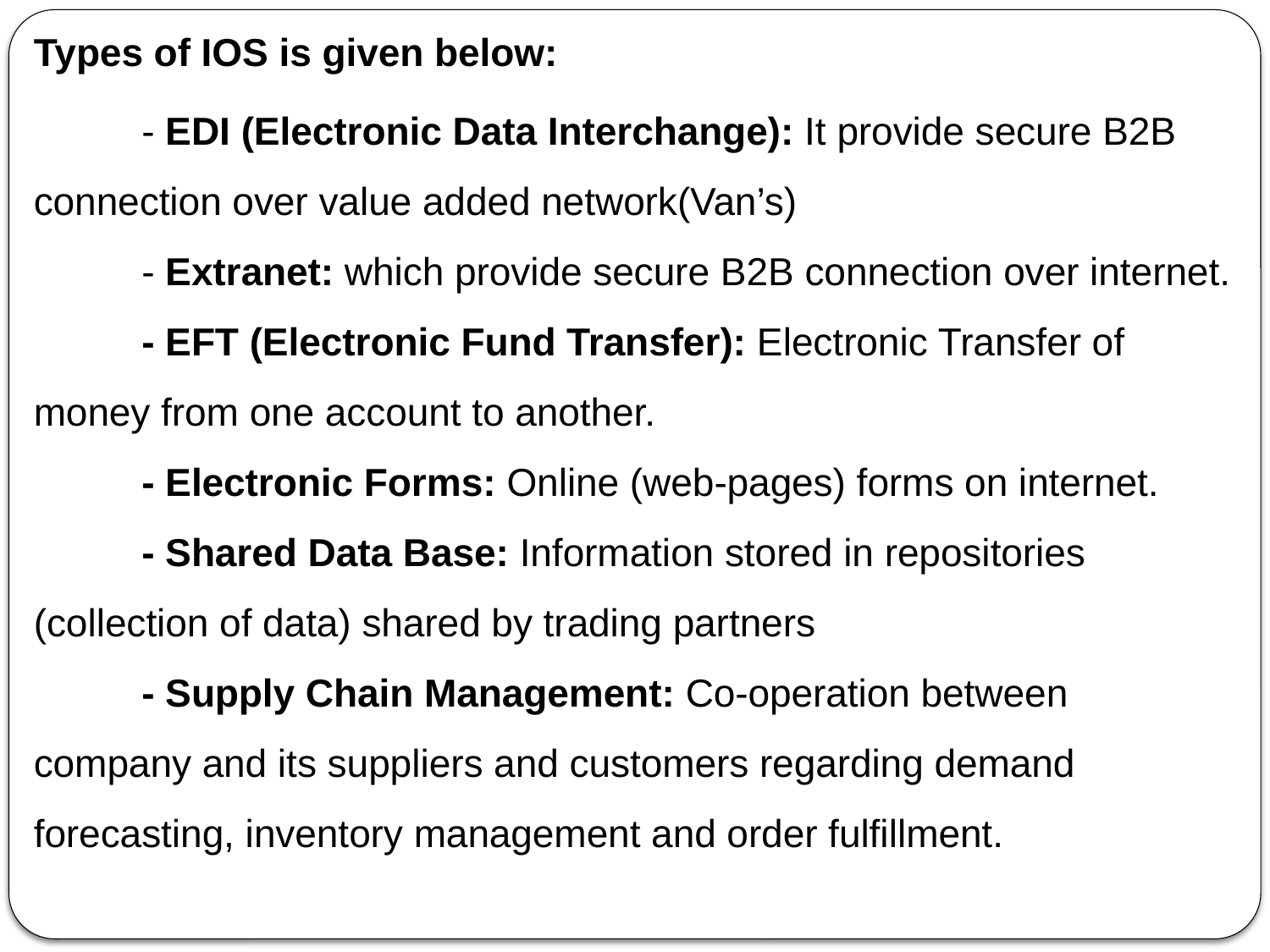

Types of IOS is given below:
	- EDI (Electronic Data Interchange): It provide secure B2B connection over value added network(Van’s)
	- Extranet: which provide secure B2B connection over internet.
	- EFT (Electronic Fund Transfer): Electronic Transfer of money from one account to another.
	- Electronic Forms: Online (web-pages) forms on internet.
	- Shared Data Base: Information stored in repositories (collection of data) shared by trading partners
	- Supply Chain Management: Co-operation between company and its suppliers and customers regarding demand forecasting, inventory management and order fulfillment.